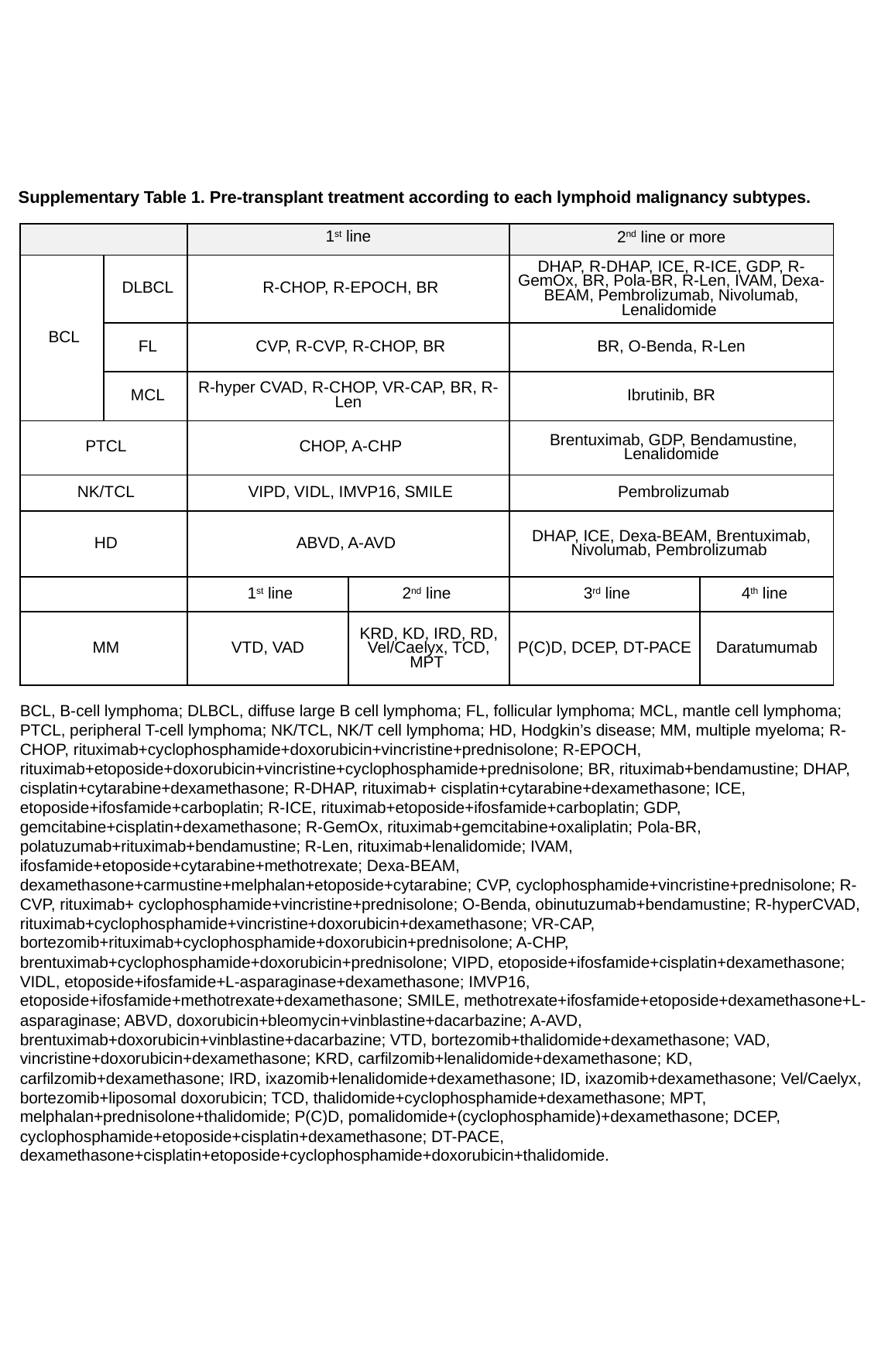

Supplementary Table 1. Pre-transplant treatment according to each lymphoid malignancy subtypes.
|  |  | 1st line |  | 2nd line or more |  |
| --- | --- | --- | --- | --- | --- |
| BCL | DLBCL | R-CHOP, R-EPOCH, BR |  | DHAP, R-DHAP, ICE, R-ICE, GDP, R-GemOx, BR, Pola-BR, R-Len, IVAM, Dexa-BEAM, Pembrolizumab, Nivolumab, Lenalidomide |  |
|  | FL | CVP, R-CVP, R-CHOP, BR |  | BR, O-Benda, R-Len |  |
|  | MCL | R-hyper CVAD, R-CHOP, VR-CAP, BR, R-Len |  | Ibrutinib, BR |  |
| PTCL |  | CHOP, A-CHP |  | Brentuximab, GDP, Bendamustine, Lenalidomide |  |
| NK/TCL |  | VIPD, VIDL, IMVP16, SMILE |  | Pembrolizumab |  |
| HD |  | ABVD, A-AVD |  | DHAP, ICE, Dexa-BEAM, Brentuximab, Nivolumab, Pembrolizumab |  |
|  |  | 1st line | 2nd line | 3rd line | 4th line |
| MM |  | VTD, VAD | KRD, KD, IRD, RD, Vel/Caelyx, TCD, MPT | P(C)D, DCEP, DT-PACE | Daratumumab |
BCL, B-cell lymphoma; DLBCL, diffuse large B cell lymphoma; FL, follicular lymphoma; MCL, mantle cell lymphoma; PTCL, peripheral T-cell lymphoma; NK/TCL, NK/T cell lymphoma; HD, Hodgkin’s disease; MM, multiple myeloma; R-CHOP, rituximab+cyclophosphamide+doxorubicin+vincristine+prednisolone; R-EPOCH, rituximab+etoposide+doxorubicin+vincristine+cyclophosphamide+prednisolone; BR, rituximab+bendamustine; DHAP, cisplatin+cytarabine+dexamethasone; R-DHAP, rituximab+ cisplatin+cytarabine+dexamethasone; ICE, etoposide+ifosfamide+carboplatin; R-ICE, rituximab+etoposide+ifosfamide+carboplatin; GDP, gemcitabine+cisplatin+dexamethasone; R-GemOx, rituximab+gemcitabine+oxaliplatin; Pola-BR, polatuzumab+rituximab+bendamustine; R-Len, rituximab+lenalidomide; IVAM, ifosfamide+etoposide+cytarabine+methotrexate; Dexa-BEAM, dexamethasone+carmustine+melphalan+etoposide+cytarabine; CVP, cyclophosphamide+vincristine+prednisolone; R-CVP, rituximab+ cyclophosphamide+vincristine+prednisolone; O-Benda, obinutuzumab+bendamustine; R-hyperCVAD, rituximab+cyclophosphamide+vincristine+doxorubicin+dexamethasone; VR-CAP, bortezomib+rituximab+cyclophosphamide+doxorubicin+prednisolone; A-CHP, brentuximab+cyclophosphamide+doxorubicin+prednisolone; VIPD, etoposide+ifosfamide+cisplatin+dexamethasone; VIDL, etoposide+ifosfamide+L-asparaginase+dexamethasone; IMVP16, etoposide+ifosfamide+methotrexate+dexamethasone; SMILE, methotrexate+ifosfamide+etoposide+dexamethasone+L-asparaginase; ABVD, doxorubicin+bleomycin+vinblastine+dacarbazine; A-AVD, brentuximab+doxorubicin+vinblastine+dacarbazine; VTD, bortezomib+thalidomide+dexamethasone; VAD, vincristine+doxorubicin+dexamethasone; KRD, carfilzomib+lenalidomide+dexamethasone; KD, carfilzomib+dexamethasone; IRD, ixazomib+lenalidomide+dexamethasone; ID, ixazomib+dexamethasone; Vel/Caelyx, bortezomib+liposomal doxorubicin; TCD, thalidomide+cyclophosphamide+dexamethasone; MPT, melphalan+prednisolone+thalidomide; P(C)D, pomalidomide+(cyclophosphamide)+dexamethasone; DCEP, cyclophosphamide+etoposide+cisplatin+dexamethasone; DT-PACE, dexamethasone+cisplatin+etoposide+cyclophosphamide+doxorubicin+thalidomide.